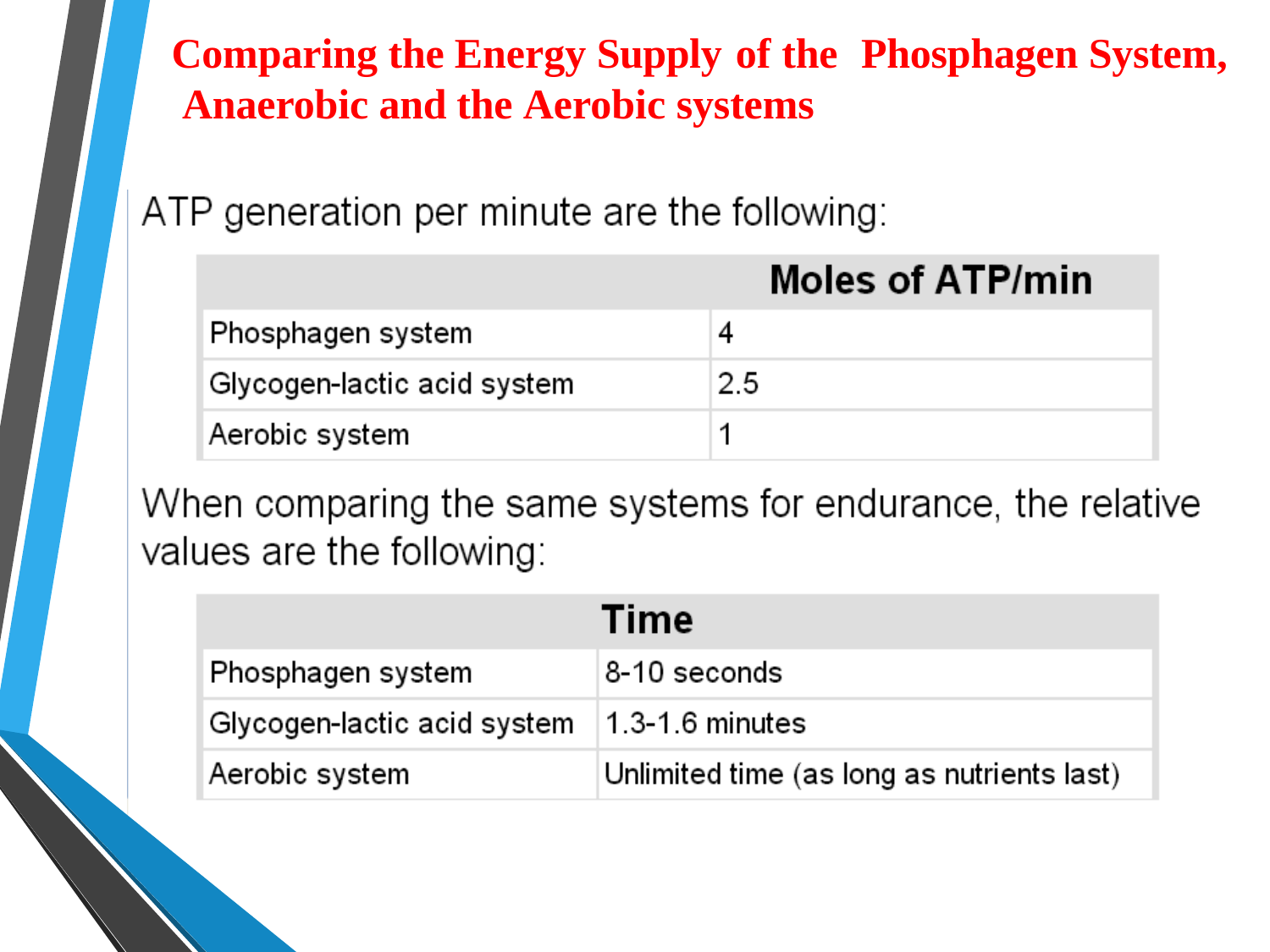

# Comparing the Energy Supply of the	Phosphagen System,  Anaerobic and the Aerobic systems